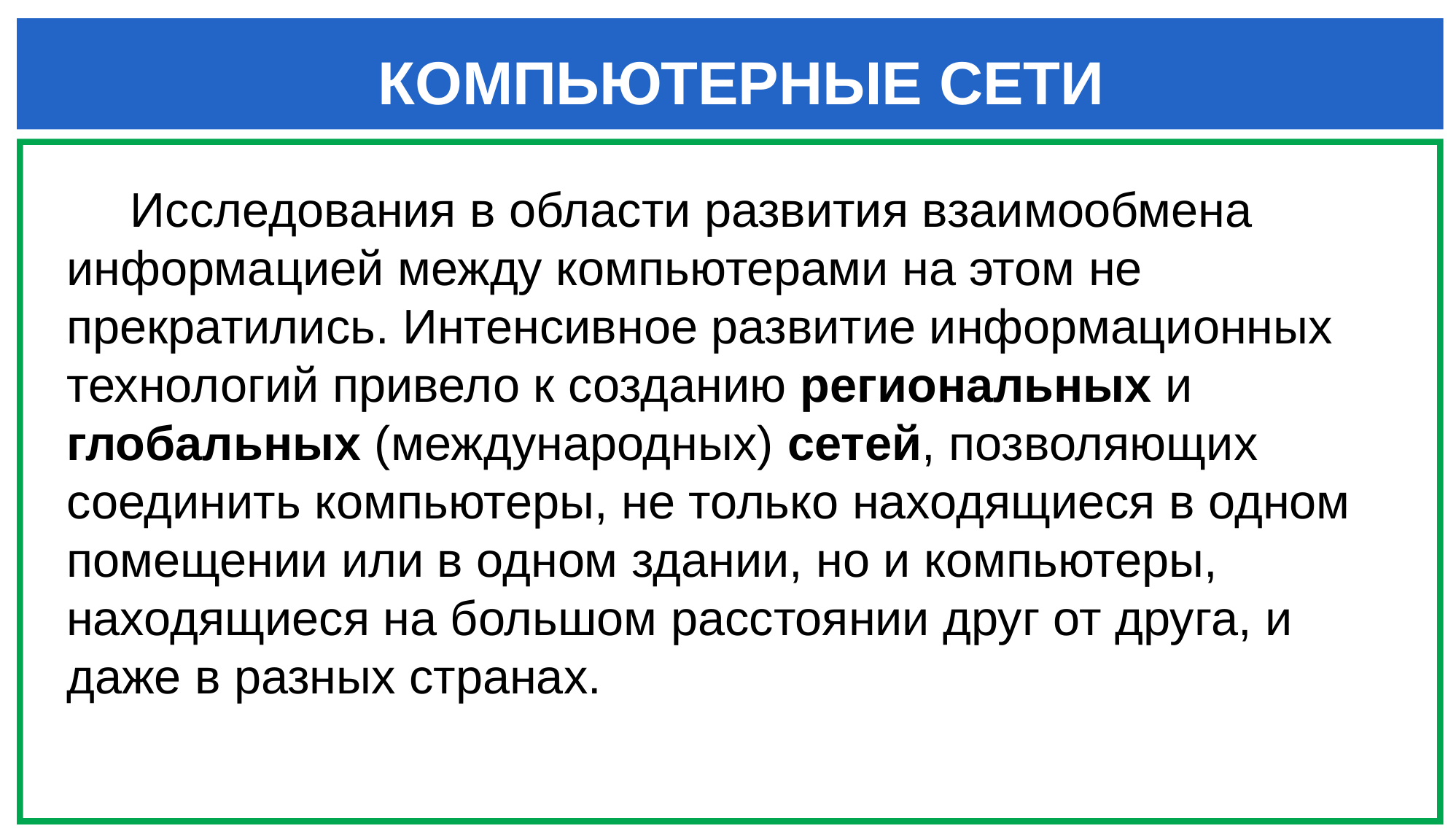

КОМПЬЮТЕРНЫЕ СЕТИ
Исследования в области развития взаимообмена информацией между компьютерами на этом не прекратились. Интенсивное развитие информационных технологий привело к созданию региональных и глобальных (международных) сетей, позволяющих соединить компьютеры, не только находящиеся в одном помещении или в одном здании, но и компьютеры, находящиеся на большом расстоянии друг от друга, и даже в разных странах.